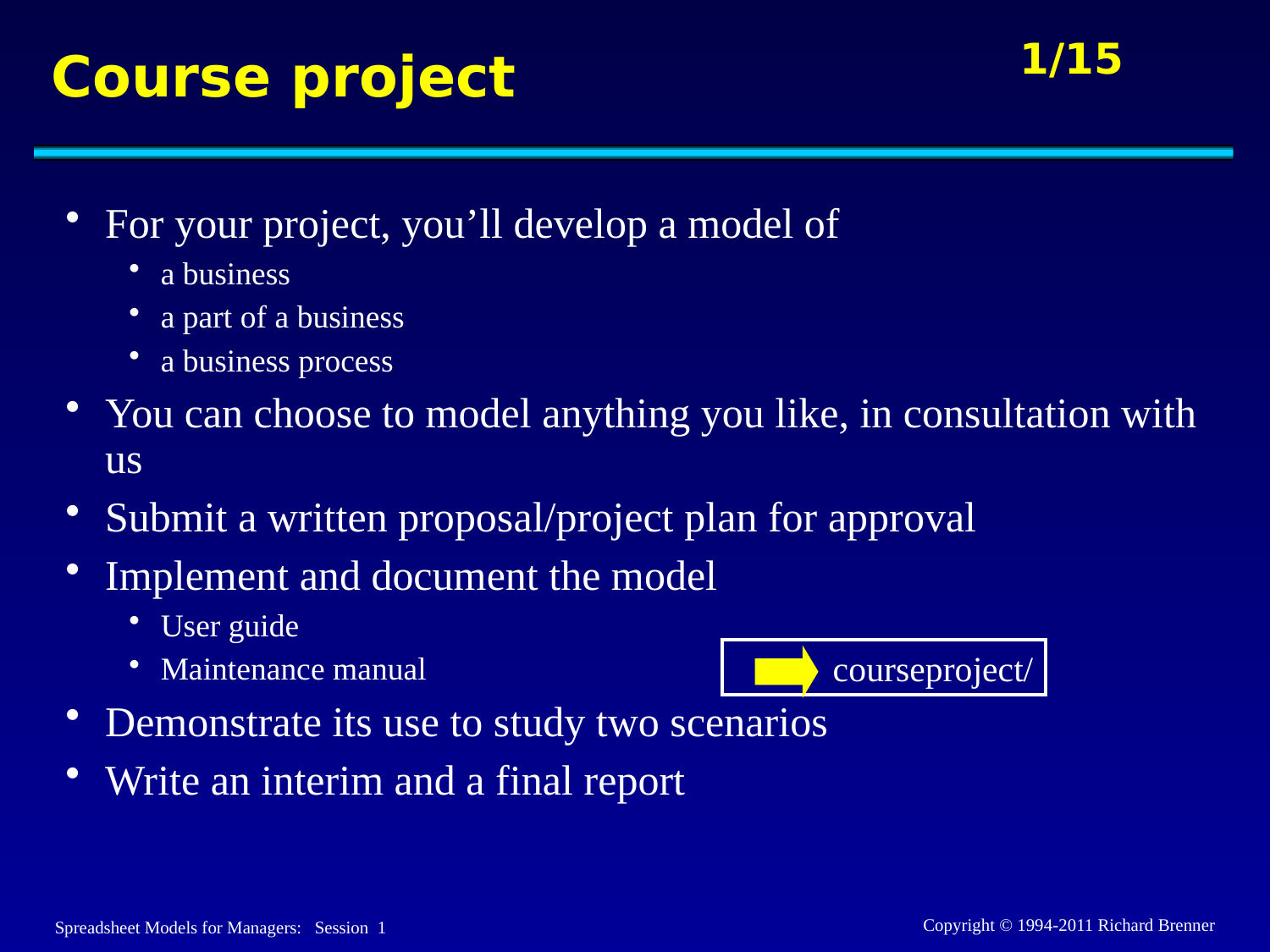

# Course project
For your project, you’ll develop a model of
a business
a part of a business
a business process
You can choose to model anything you like, in consultation with us
Submit a written proposal/project plan for approval
Implement and document the model
User guide
Maintenance manual
Demonstrate its use to study two scenarios
Write an interim and a final report
courseproject/